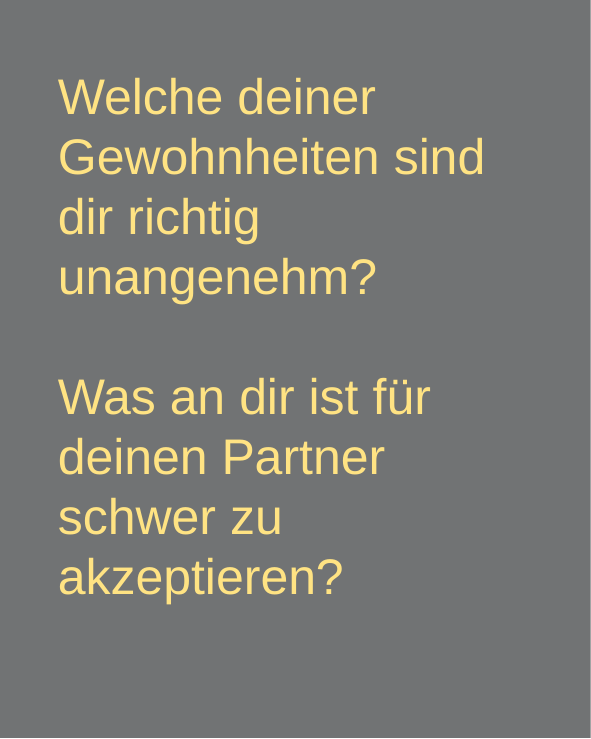

Welche deiner Gewohnheiten sind dir richtig unangenehm?

Was an dir ist für deinen Partner schwer zu akzeptieren?